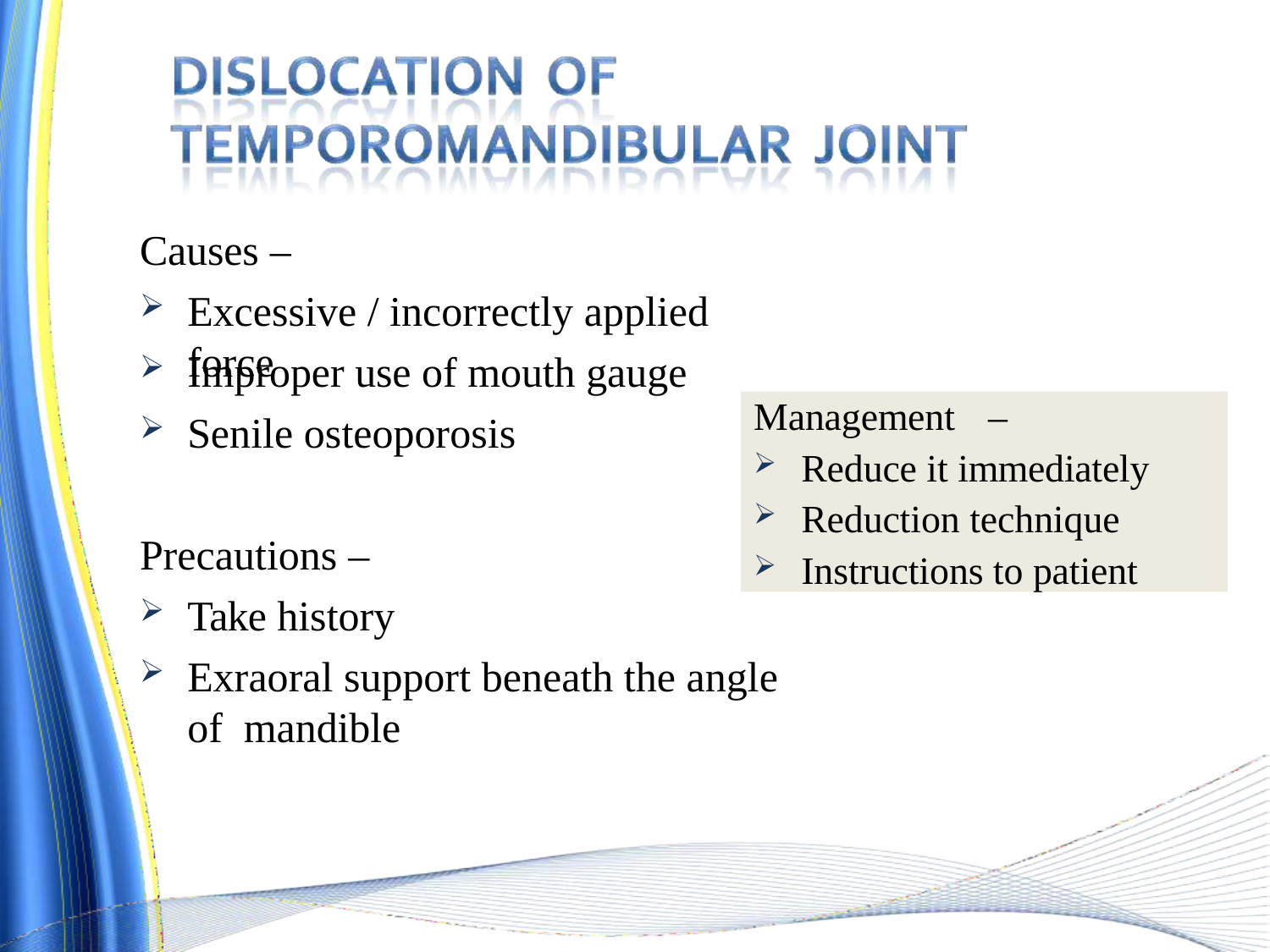

# Causes –
Excessive / incorrectly applied force
Improper use of mouth gauge
Senile osteoporosis
Management	–
Reduce it immediately
Reduction technique
Instructions to patient
Precautions –
Take history
Exraoral support beneath the angle of  mandible